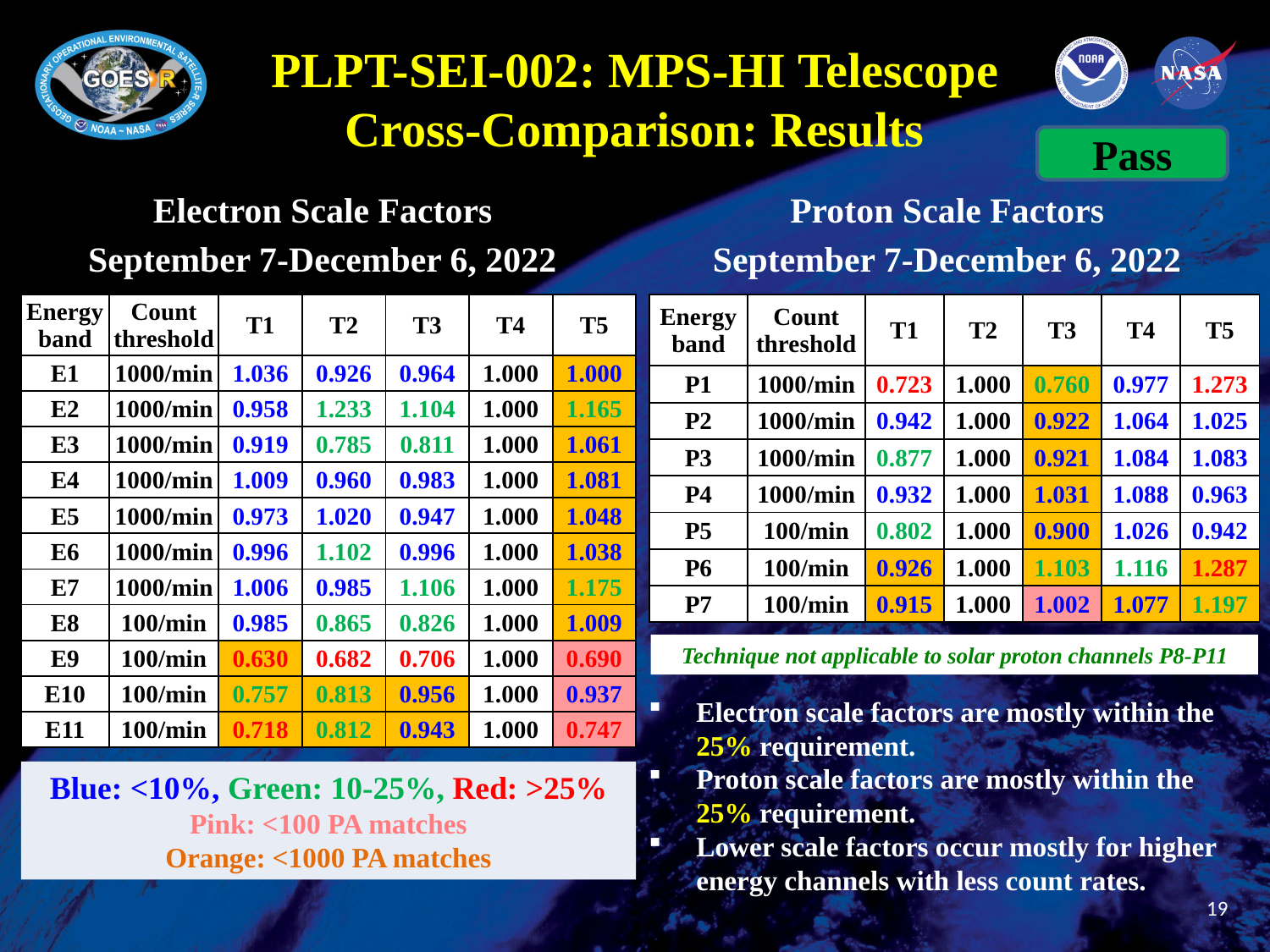

# PLPT-SEI-002: MPS-HI Telescope Cross-Comparison: Results
Pass
Electron Scale Factors
September 7-December 6, 2022
Proton Scale Factors
September 7-December 6, 2022
| Energy band | Count threshold | T1 | T2 | T3 | T4 | T5 |
| --- | --- | --- | --- | --- | --- | --- |
| E1 | 1000/min | 1.036 | 0.926 | 0.964 | 1.000 | 1.000 |
| E2 | 1000/min | 0.958 | 1.233 | 1.104 | 1.000 | 1.165 |
| E3 | 1000/min | 0.919 | 0.785 | 0.811 | 1.000 | 1.061 |
| E4 | 1000/min | 1.009 | 0.960 | 0.983 | 1.000 | 1.081 |
| E5 | 1000/min | 0.973 | 1.020 | 0.947 | 1.000 | 1.048 |
| E6 | 1000/min | 0.996 | 1.102 | 0.996 | 1.000 | 1.038 |
| E7 | 1000/min | 1.006 | 0.985 | 1.106 | 1.000 | 1.175 |
| E8 | 100/min | 0.985 | 0.865 | 0.826 | 1.000 | 1.009 |
| E9 | 100/min | 0.630 | 0.682 | 0.706 | 1.000 | 0.690 |
| E10 | 100/min | 0.757 | 0.813 | 0.956 | 1.000 | 0.937 |
| E11 | 100/min | 0.718 | 0.812 | 0.943 | 1.000 | 0.747 |
| Energy band | Count threshold | T1 | T2 | T3 | T4 | T5 |
| --- | --- | --- | --- | --- | --- | --- |
| P1 | 1000/min | 0.723 | 1.000 | 0.760 | 0.977 | 1.273 |
| P2 | 1000/min | 0.942 | 1.000 | 0.922 | 1.064 | 1.025 |
| P3 | 1000/min | 0.877 | 1.000 | 0.921 | 1.084 | 1.083 |
| P4 | 1000/min | 0.932 | 1.000 | 1.031 | 1.088 | 0.963 |
| P5 | 100/min | 0.802 | 1.000 | 0.900 | 1.026 | 0.942 |
| P6 | 100/min | 0.926 | 1.000 | 1.103 | 1.116 | 1.287 |
| P7 | 100/min | 0.915 | 1.000 | 1.002 | 1.077 | 1.197 |
Technique not applicable to solar proton channels P8-P11
Electron scale factors are mostly within the 25% requirement.
Proton scale factors are mostly within the 25% requirement.
Lower scale factors occur mostly for higher energy channels with less count rates.
Blue: <10%, Green: 10-25%, Red: >25%
Pink: <100 PA matches
Orange: <1000 PA matches
19